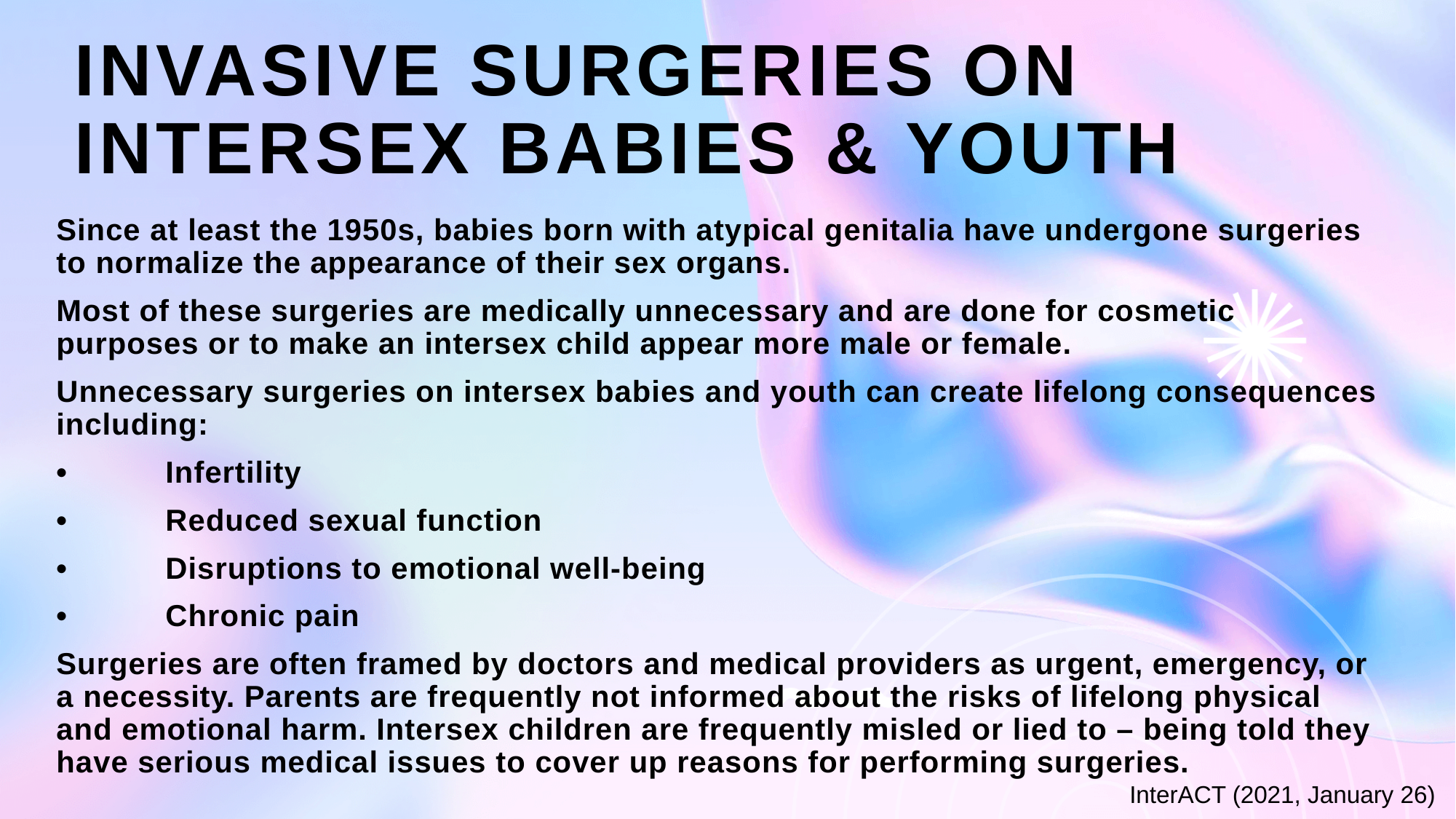

# Invasive surgeries on Intersex babies & youth
Since at least the 1950s, babies born with atypical genitalia have undergone surgeries to normalize the appearance of their sex organs.
Most of these surgeries are medically unnecessary and are done for cosmetic purposes or to make an intersex child appear more male or female.
Unnecessary surgeries on intersex babies and youth can create lifelong consequences including:
•	Infertility
•	Reduced sexual function
•	Disruptions to emotional well-being
•	Chronic pain
Surgeries are often framed by doctors and medical providers as urgent, emergency, or a necessity. Parents are frequently not informed about the risks of lifelong physical and emotional harm. Intersex children are frequently misled or lied to – being told they have serious medical issues to cover up reasons for performing surgeries.

InterACT (2021, January 26)